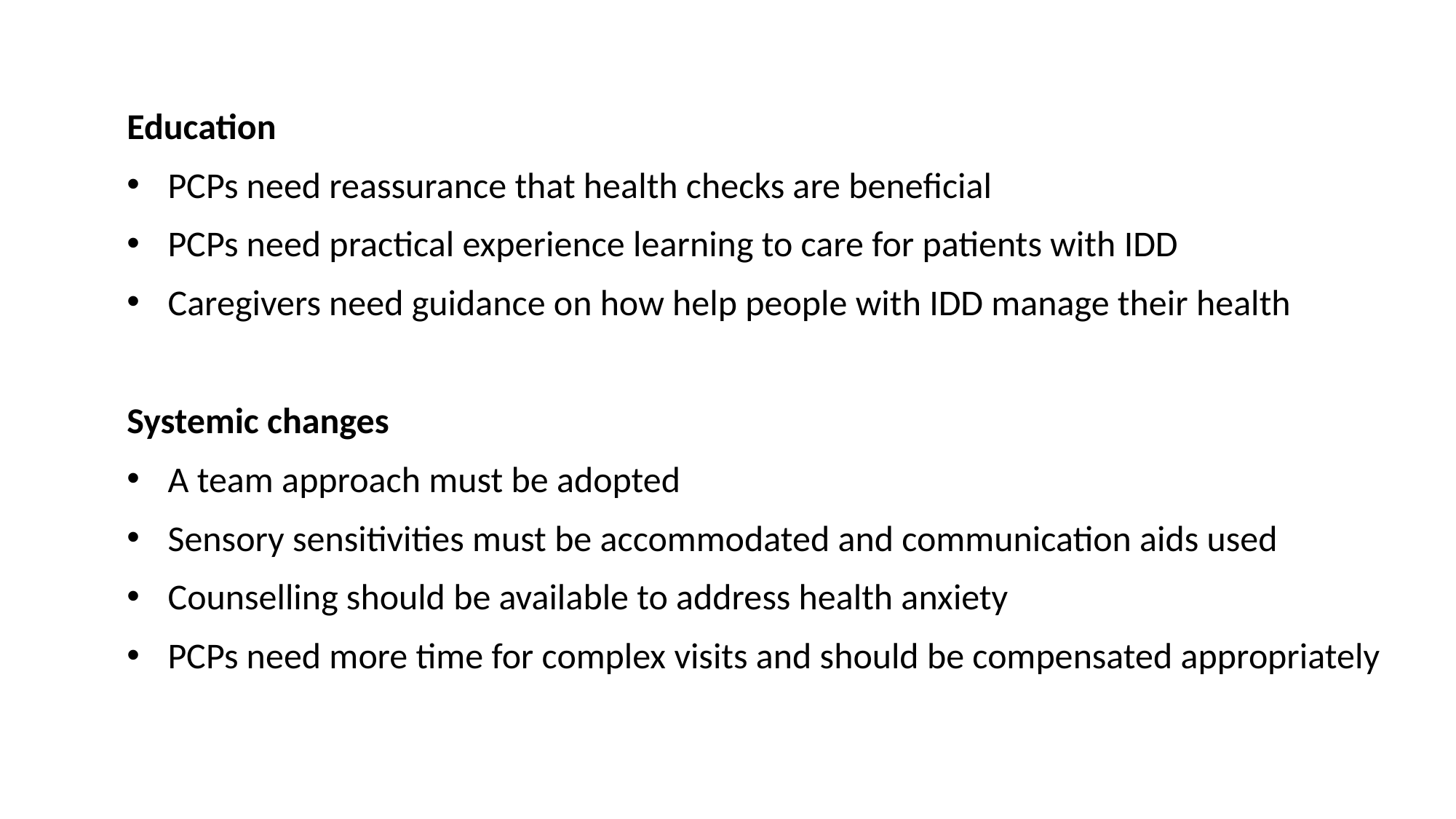

Education
PCPs need reassurance that health checks are beneficial
PCPs need practical experience learning to care for patients with IDD
Caregivers need guidance on how help people with IDD manage their health

Systemic changes
A team approach must be adopted
Sensory sensitivities must be accommodated and communication aids used
Counselling should be available to address health anxiety
PCPs need more time for complex visits and should be compensated appropriately